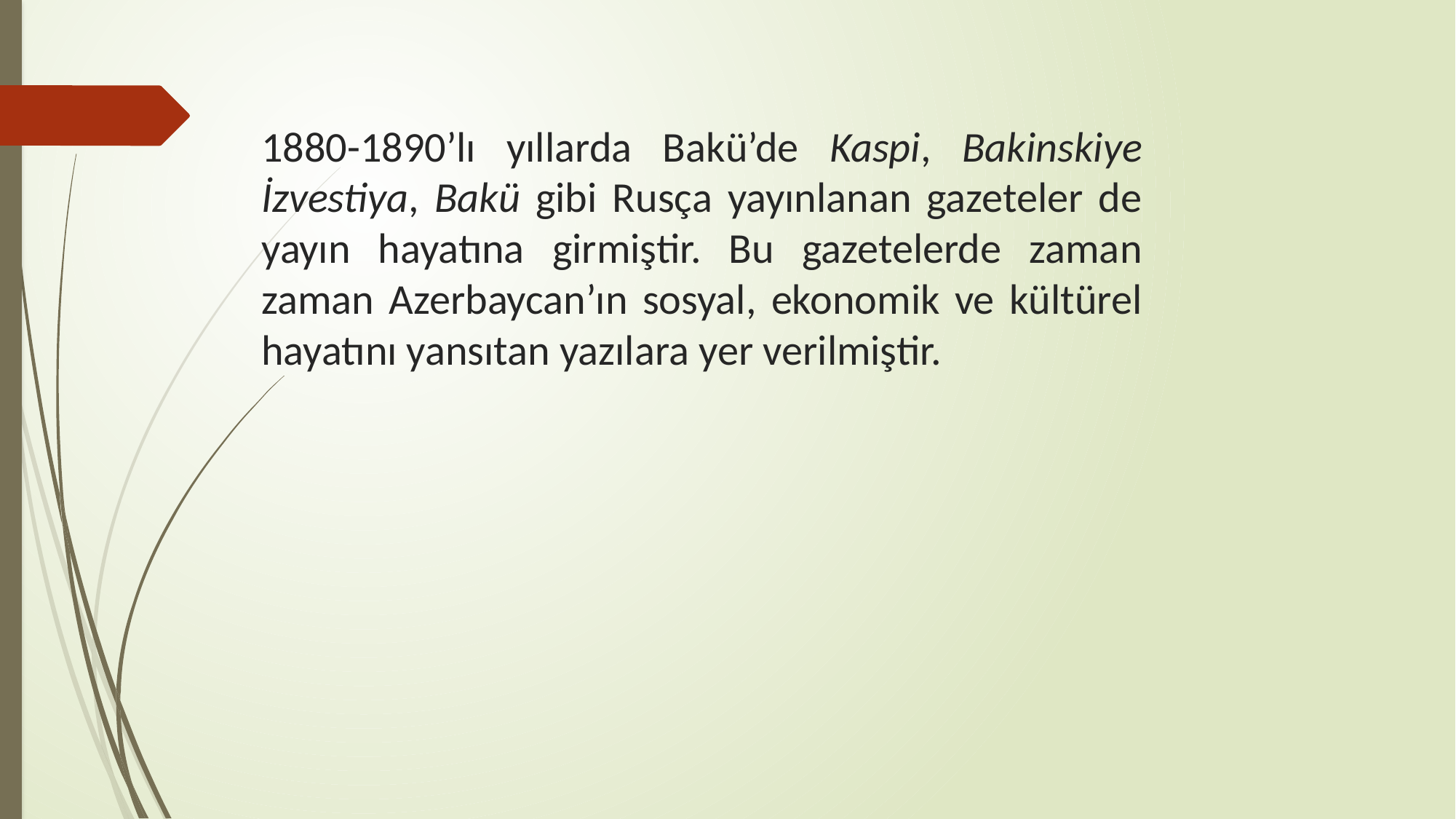

# 1880-1890’lı yıllarda Bakü’de Kaspi, Bakinskiye İzvestiya, Bakü gibi Rusça yayınlanan gazeteler de yayın hayatına girmiştir. Bu gazetelerde zaman zaman Azerbaycan’ın sosyal, ekonomik ve kültürel hayatını yansıtan yazılara yer verilmiştir.